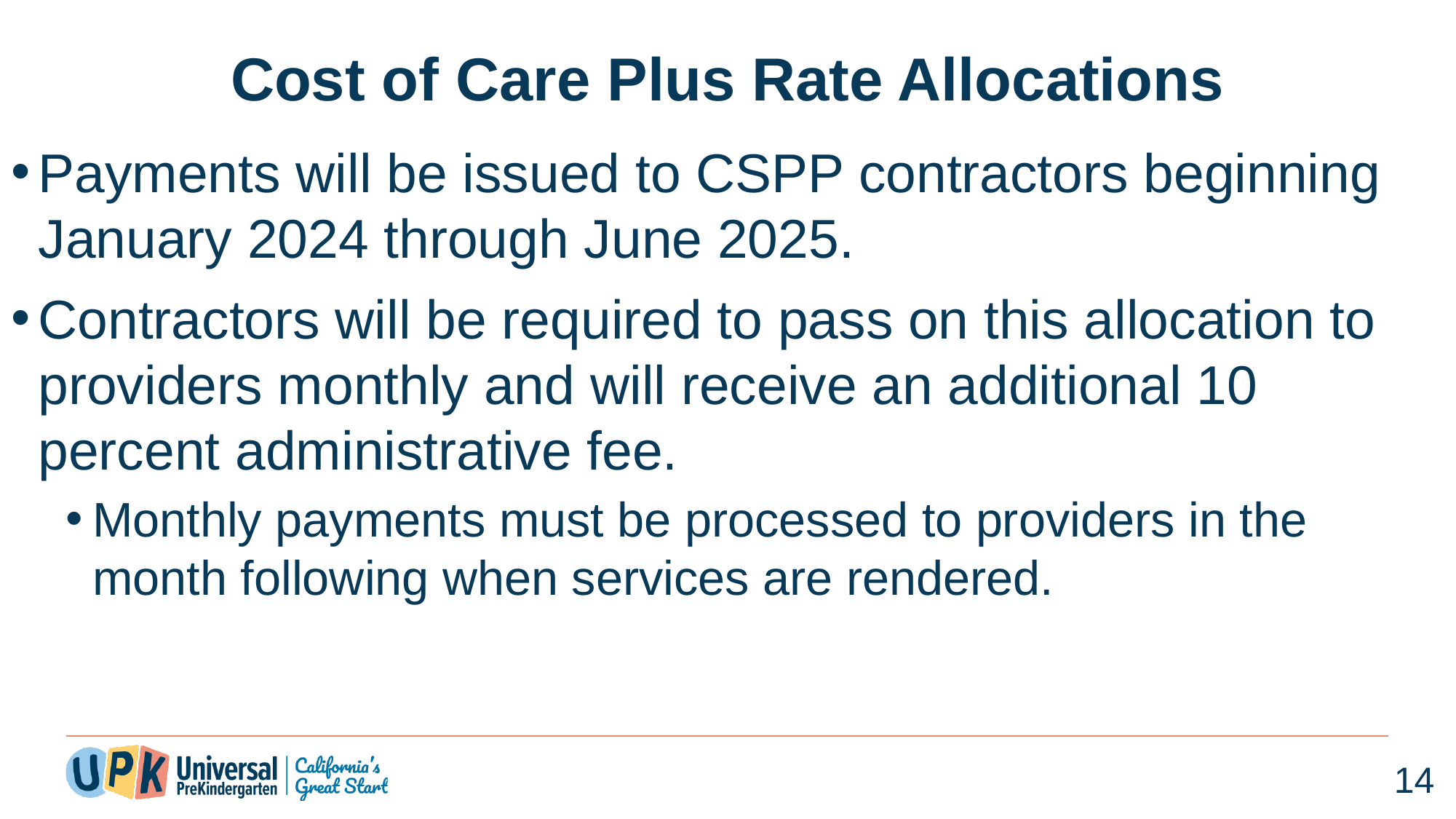

# Cost of Care Plus Rate Allocations
Payments will be issued to CSPP contractors beginning January 2024 through June 2025.
Contractors will be required to pass on this allocation to providers monthly and will receive an additional 10 percent administrative fee.
Monthly payments must be processed to providers in the month following when services are rendered.

14